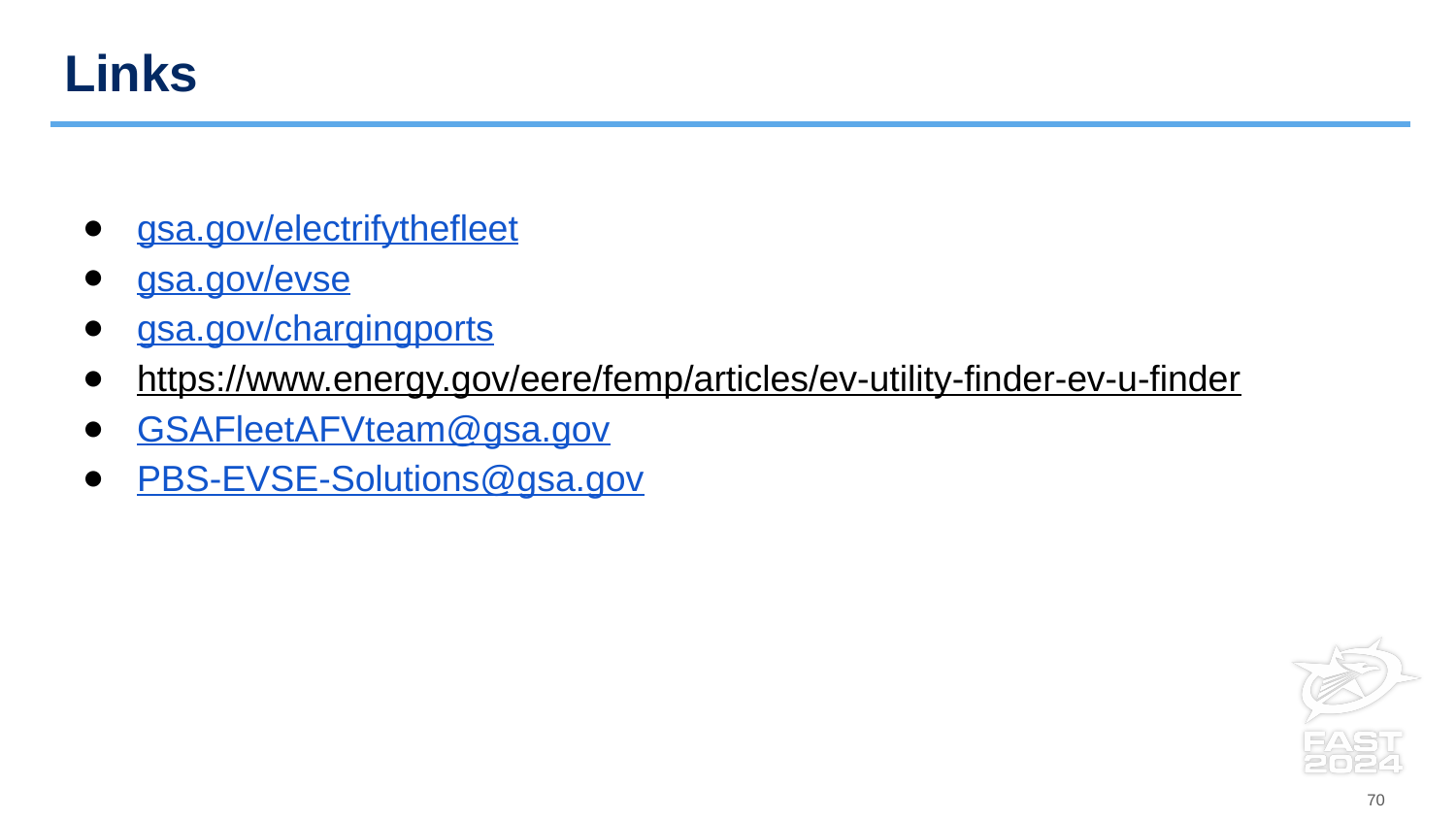

# Links
gsa.gov/electrifythefleet
gsa.gov/evse
gsa.gov/chargingports
https://www.energy.gov/eere/femp/articles/ev-utility-finder-ev-u-finder
GSAFleetAFVteam@gsa.gov
PBS-EVSE-Solutions@gsa.gov
70